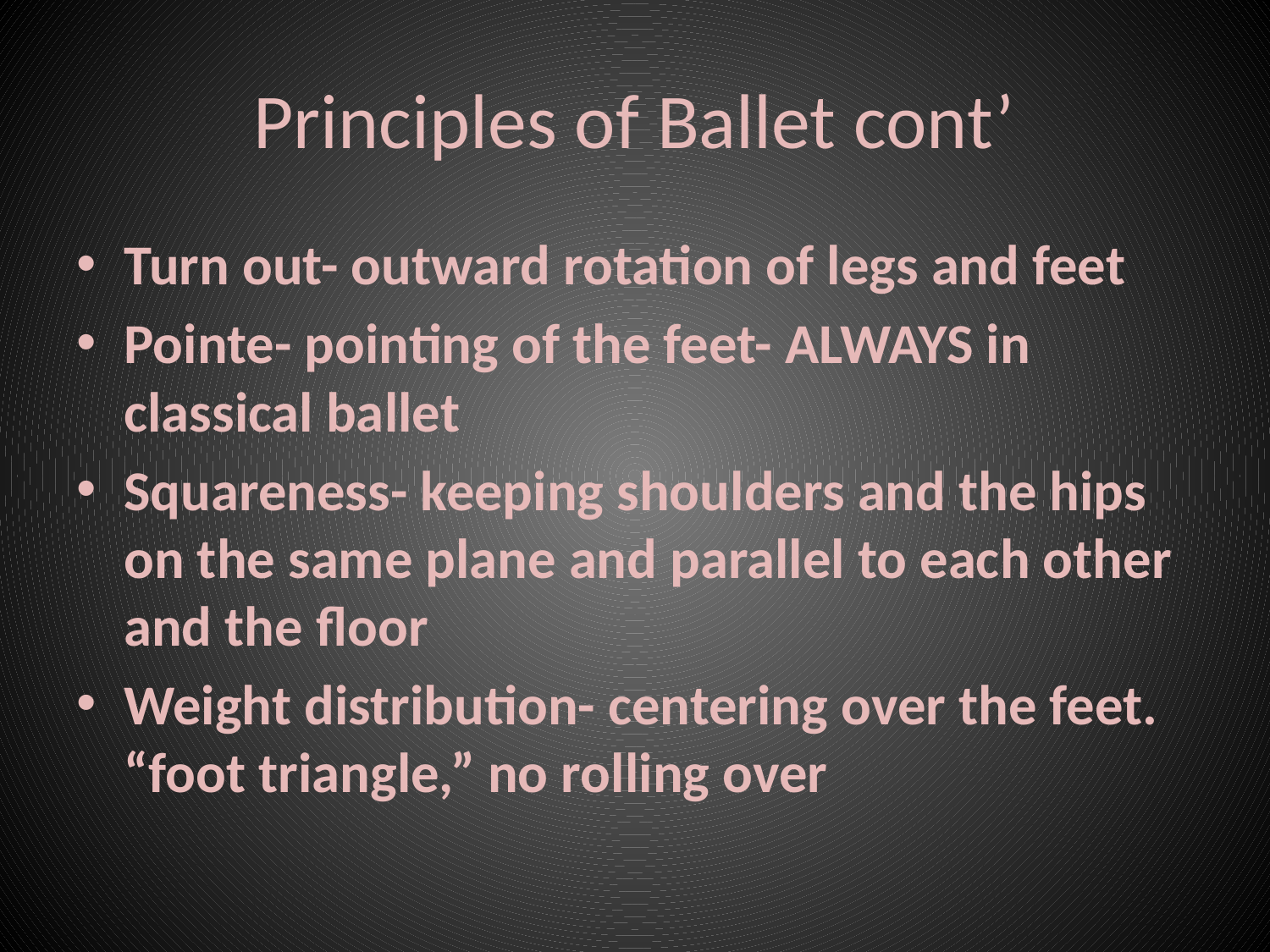

# Principles of Ballet cont’
Turn out- outward rotation of legs and feet
Pointe- pointing of the feet- ALWAYS in classical ballet
Squareness- keeping shoulders and the hips on the same plane and parallel to each other and the floor
Weight distribution- centering over the feet.  “foot triangle,” no rolling over